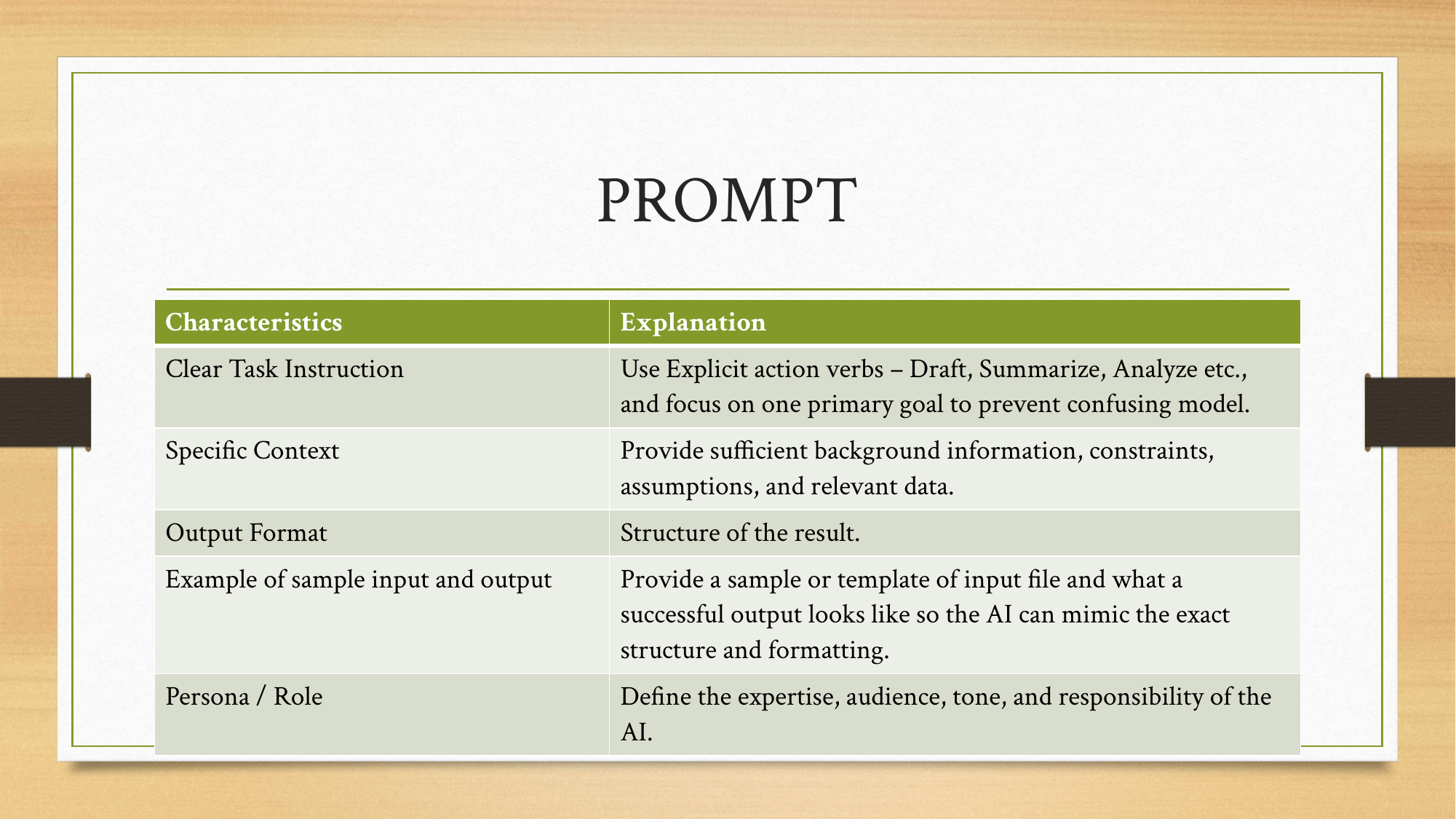

# PROMPT
| Characteristics | Explanation |
| --- | --- |
| Clear Task Instruction | Use Explicit action verbs – Draft, Summarize, Analyze etc., and focus on one primary goal to prevent confusing model. |
| Specific Context | Provide sufficient background information, constraints, assumptions, and relevant data. |
| Output Format | Structure of the result. |
| Example of sample input and output | Provide a sample or template of input file and what a successful output looks like so the AI can mimic the exact structure and formatting. |
| Persona / Role | Define the expertise, audience, tone, and responsibility of the AI. |